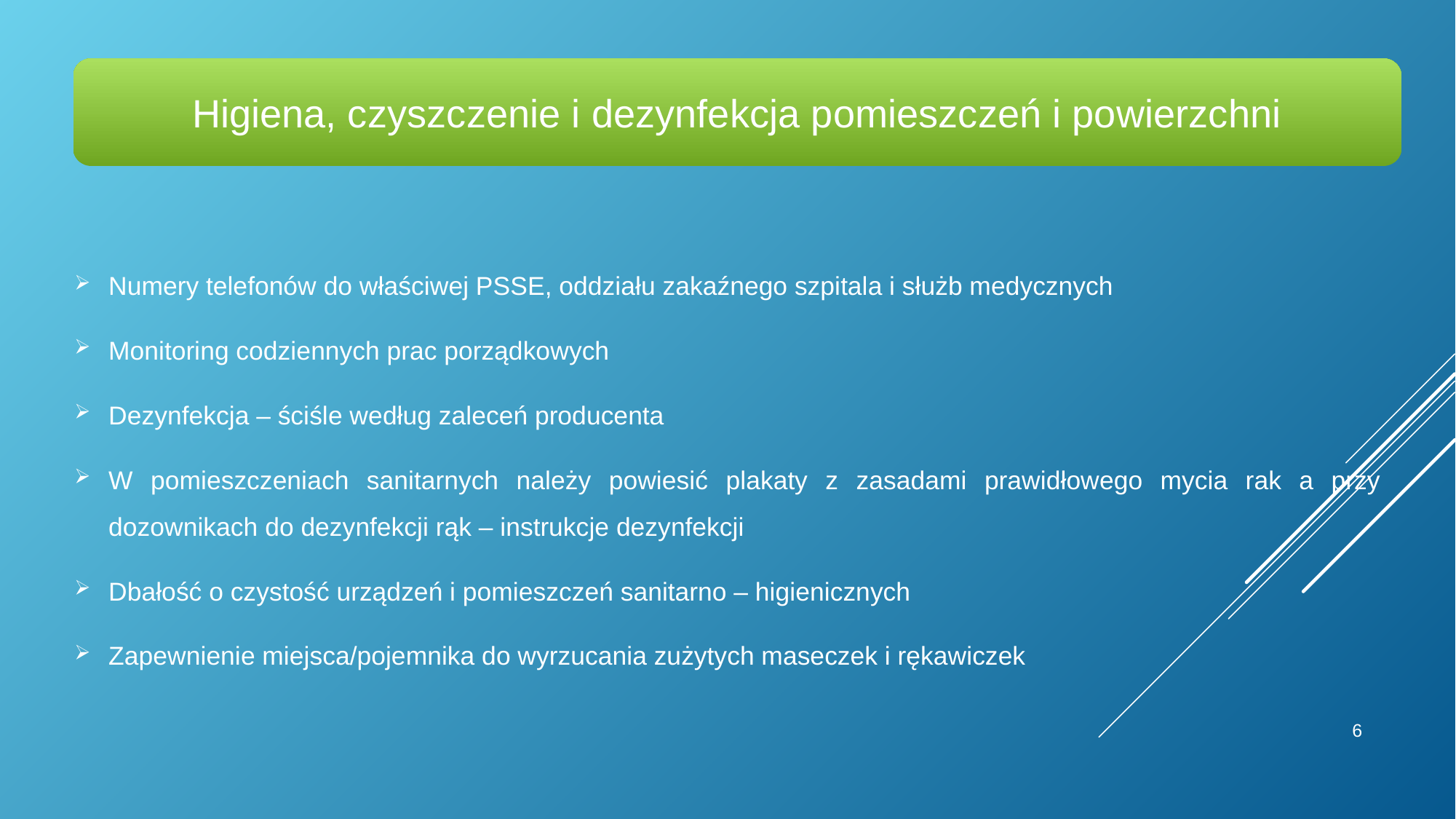

Higiena, czyszczenie i dezynfekcja pomieszczeń i powierzchni
Numery telefonów do właściwej PSSE, oddziału zakaźnego szpitala i służb medycznych
Monitoring codziennych prac porządkowych
Dezynfekcja – ściśle według zaleceń producenta
W pomieszczeniach sanitarnych należy powiesić plakaty z zasadami prawidłowego mycia rak a przy dozownikach do dezynfekcji rąk – instrukcje dezynfekcji
Dbałość o czystość urządzeń i pomieszczeń sanitarno – higienicznych
Zapewnienie miejsca/pojemnika do wyrzucania zużytych maseczek i rękawiczek

6